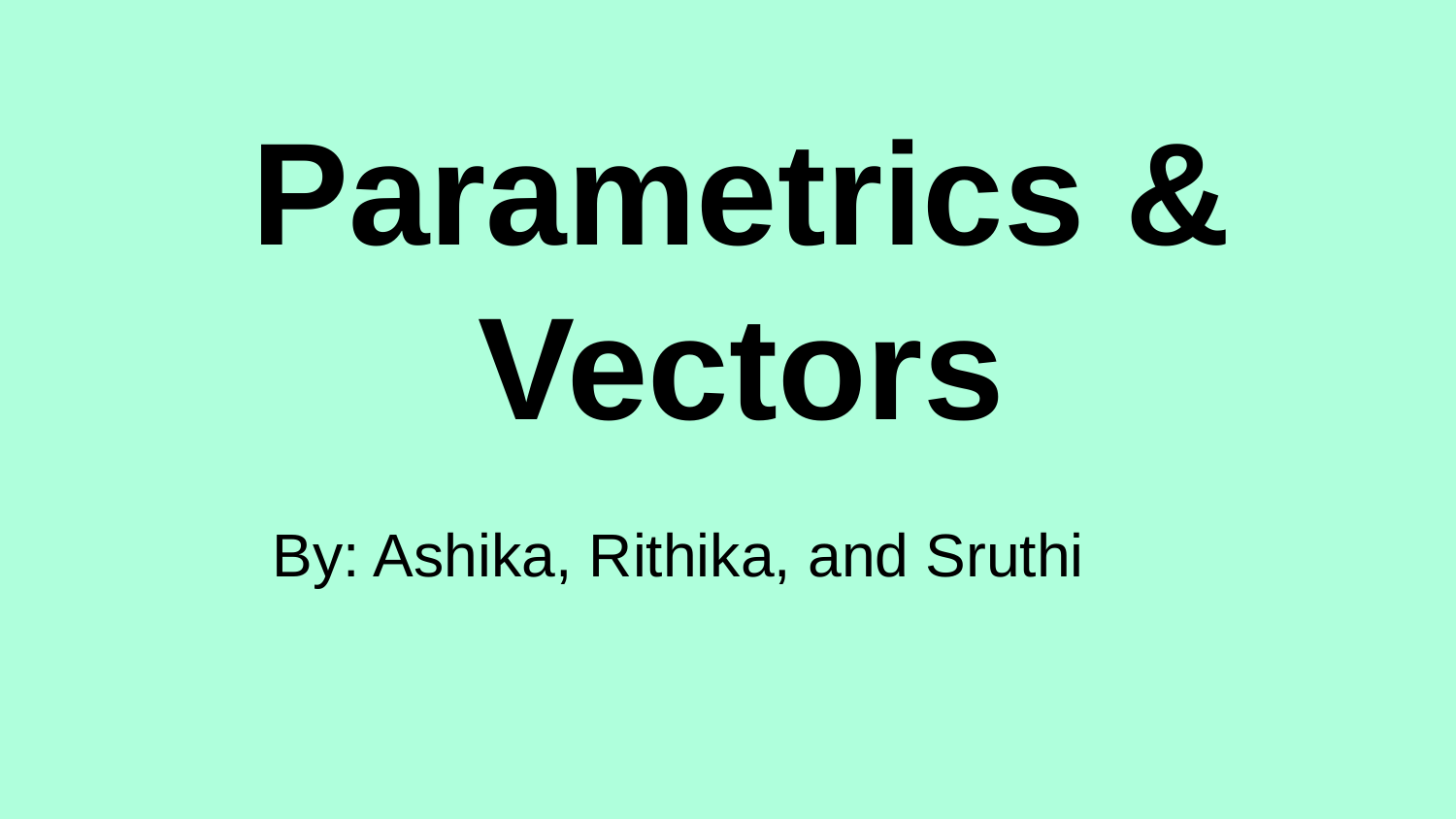

Parametrics & Vectors
By: Ashika, Rithika, and Sruthi